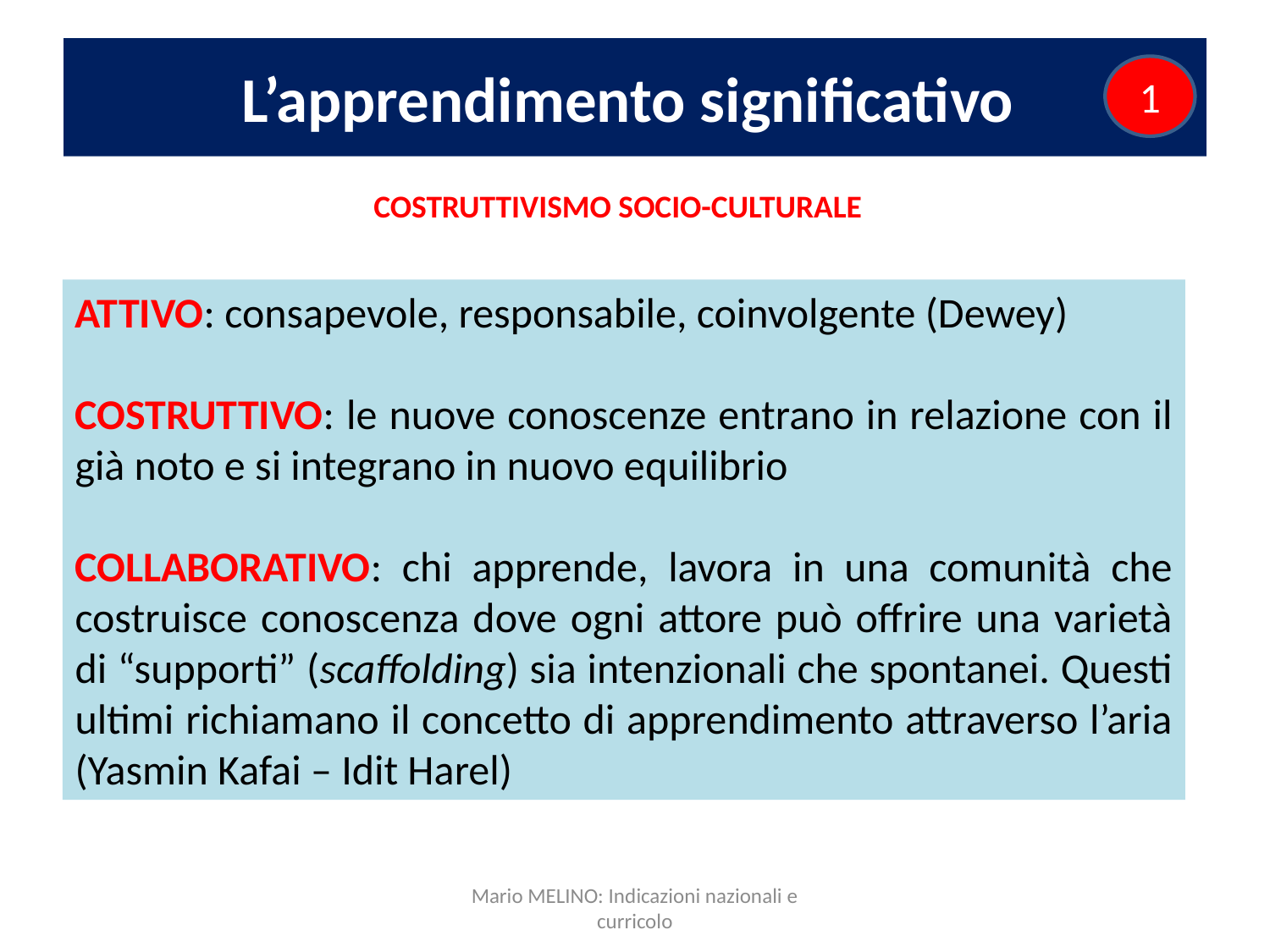

# L’apprendimento significativo
1
COSTRUTTIVISMO SOCIO-CULTURALE
ATTIVO: consapevole, responsabile, coinvolgente (Dewey)

COSTRUTTIVO: le nuove conoscenze entrano in relazione con il già noto e si integrano in nuovo equilibrio

COLLABORATIVO: chi apprende, lavora in una comunità che costruisce conoscenza dove ogni attore può offrire una varietà di “supporti” (scaffolding) sia intenzionali che spontanei. Questi ultimi richiamano il concetto di apprendimento attraverso l’aria (Yasmin Kafai – Idit Harel)
Mario MELINO: Indicazioni nazionali e curricolo